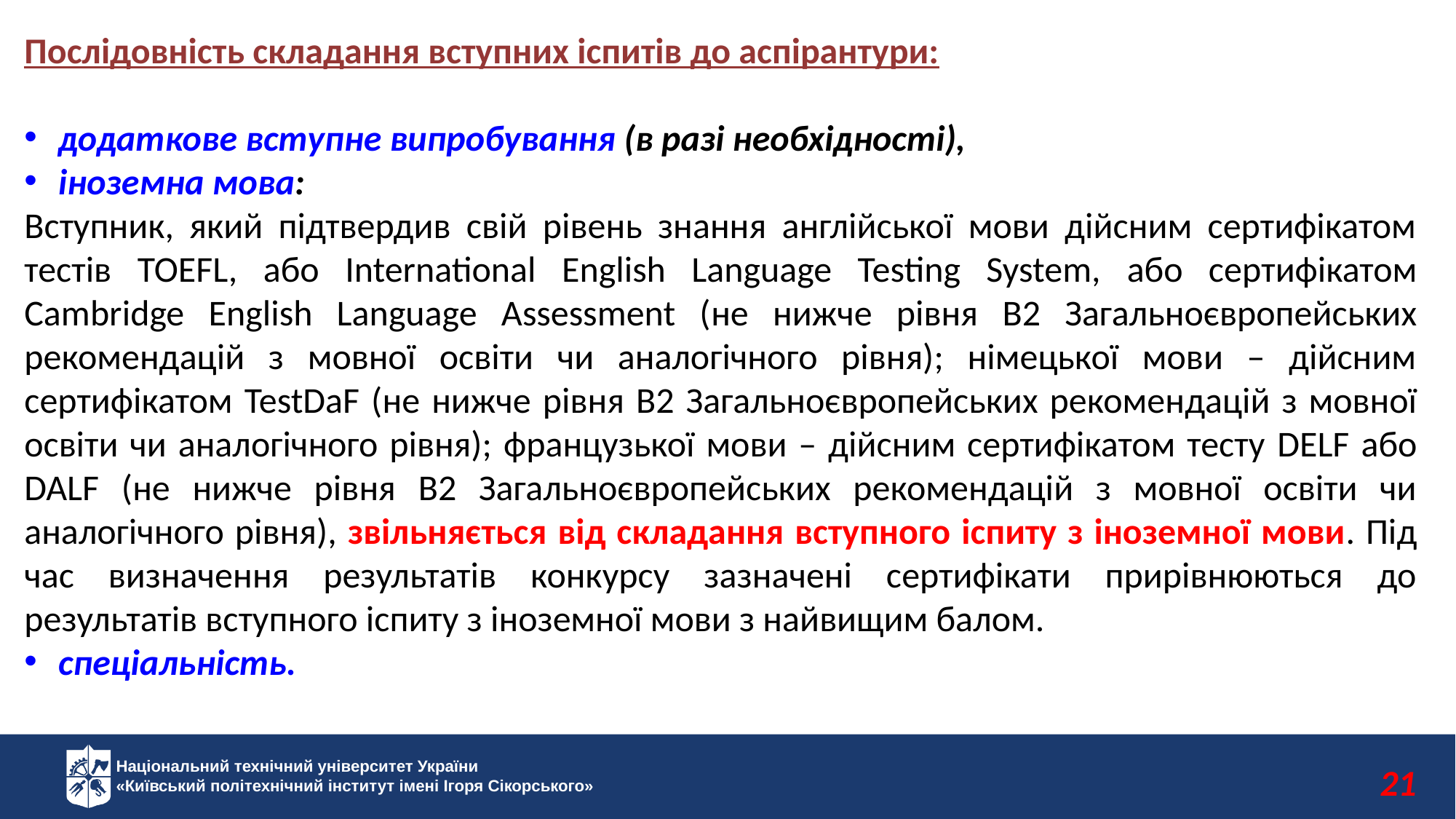

Послідовність складання вступних іспитів до аспірантури:

додаткове вступне випробування (в разі необхідності),
іноземна мова:
Вступник, який підтвердив свій рівень знання англійської мови дійсним сертифікатом тестів TOEFL, або International English Language Testing System, або сертифікатом Cambridge English Language Assessment (не нижче рівня B2 Загальноєвропейських рекомендацій з мовної освіти чи аналогічного рівня); німецької мови – дійсним сертифікатом TestDaF (не нижче рівня B2 Загальноєвропейських рекомендацій з мовної освіти чи аналогічного рівня); французької мови – дійсним сертифікатом тесту DELF або DALF (не нижче рівня B2 Загальноєвропейських рекомендацій з мовної освіти чи аналогічного рівня), звільняється від складання вступного іспиту з іноземної мови. Під час визначення результатів конкурсу зазначені сертифікати прирівнюються до результатів вступного іспиту з іноземної мови з найвищим балом.
спеціальність.
21